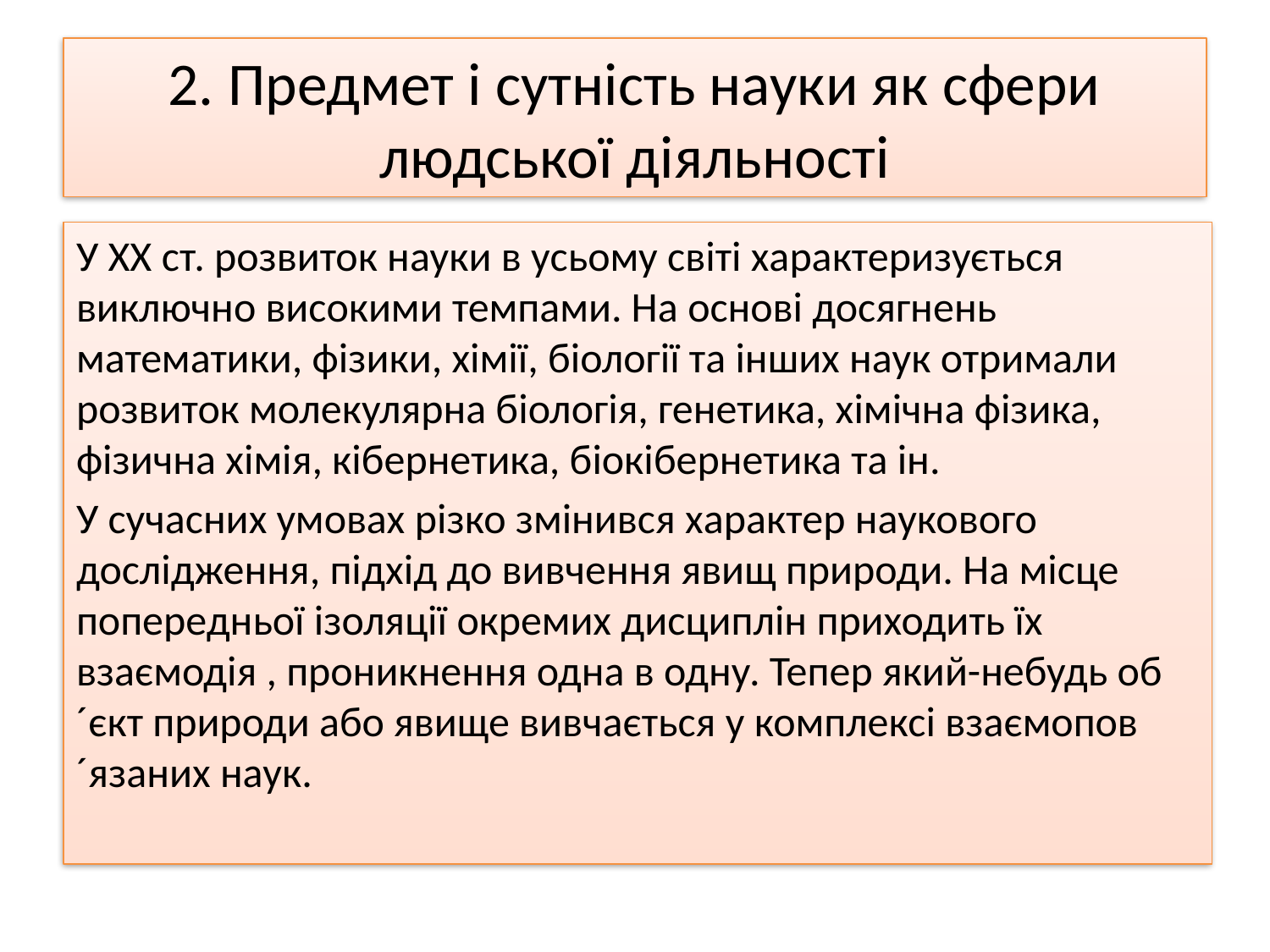

# 2. Предмет і сутність науки як сфери людської діяльності
У XX ст. розвиток науки в усьому світі характеризується виключно високими темпами. На основі досягнень математики, фізики, хімії, біології та інших наук отримали розвиток молекулярна біологія, генетика, хімічна фізика, фізична хімія, кібернетика, біокібернетика та ін.
У сучасних умовах різко змінився характер наукового дослідження, підхід до вивчення явищ природи. На місце попередньої ізоляції окремих дисциплін приходить їх взаємодія , проникнення одна в одну. Тепер який-небудь об´єкт природи або явище вивчається у комплексі взаємопов´язаних наук.